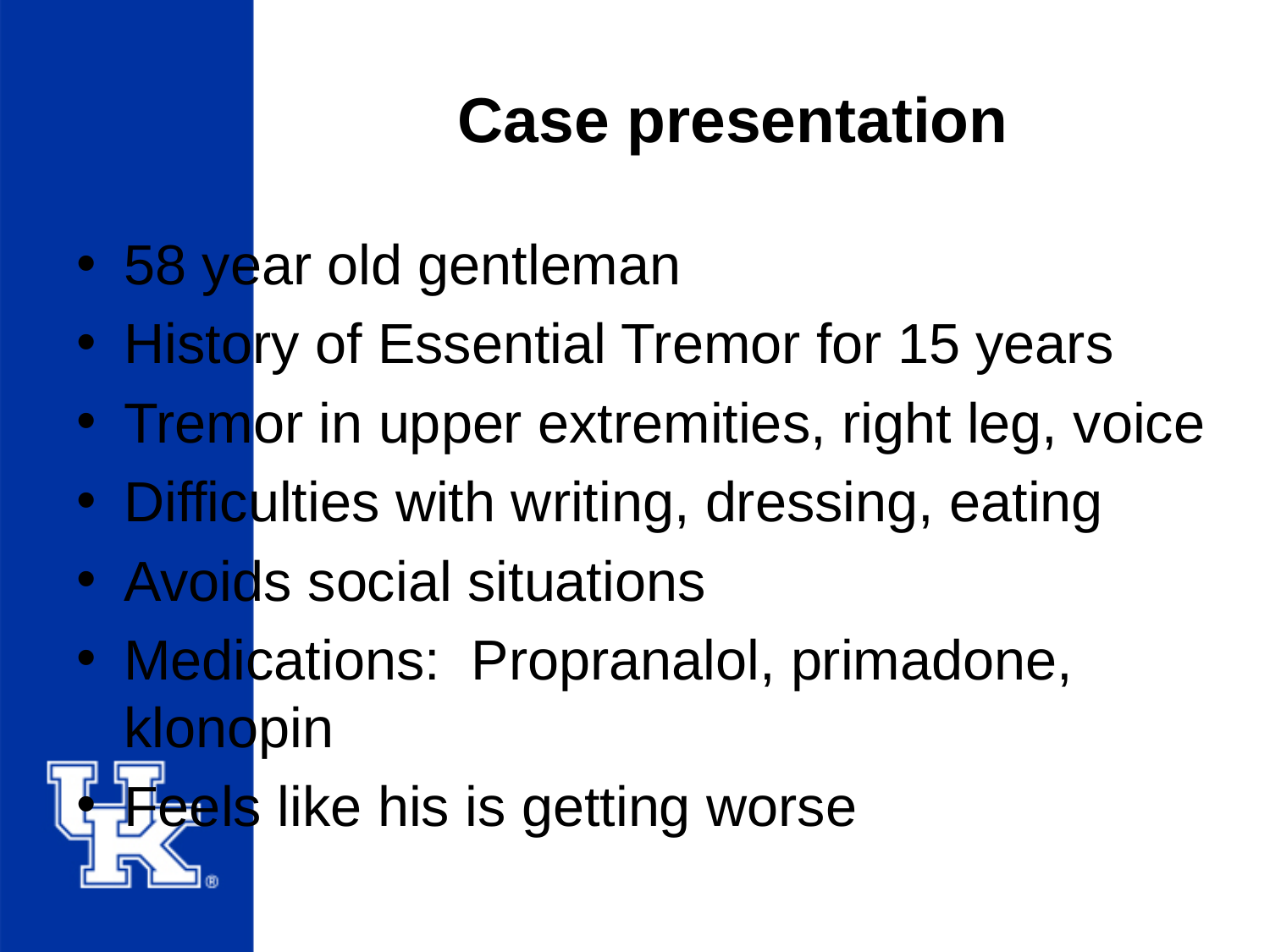

# Case presentation
58 year old gentleman
History of Essential Tremor for 15 years
Tremor in upper extremities, right leg, voice
Difficulties with writing, dressing, eating
Avoids social situations
Medications:  Propranalol, primadone, klonopin
Feels like his is getting worse